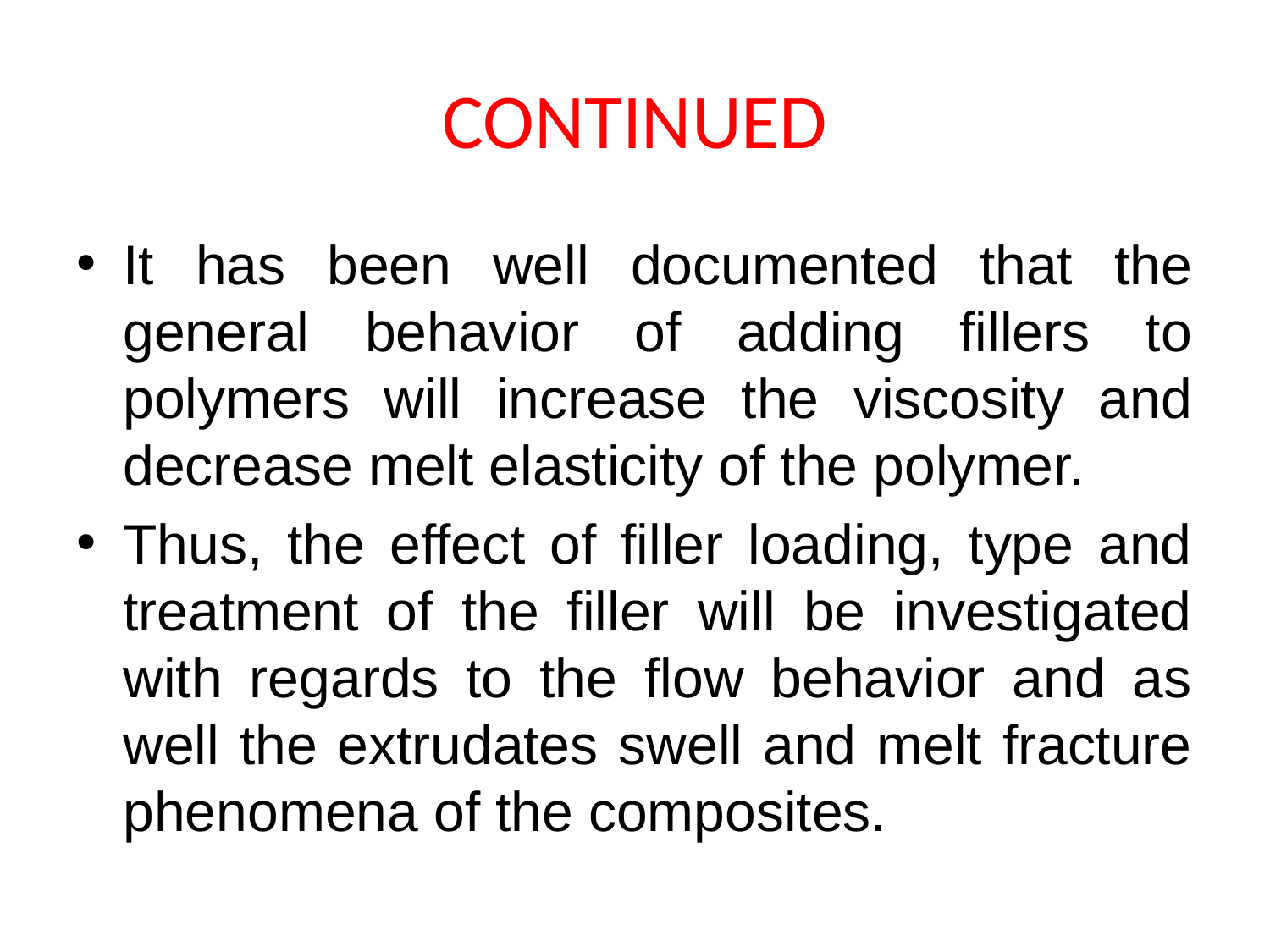

# CONTINUED
It has been well documented that the general behavior of adding fillers to polymers will increase the viscosity and decrease melt elasticity of the polymer.
Thus, the effect of filler loading, type and treatment of the filler will be investigated with regards to the flow behavior and as well the extrudates swell and melt fracture phenomena of the composites.